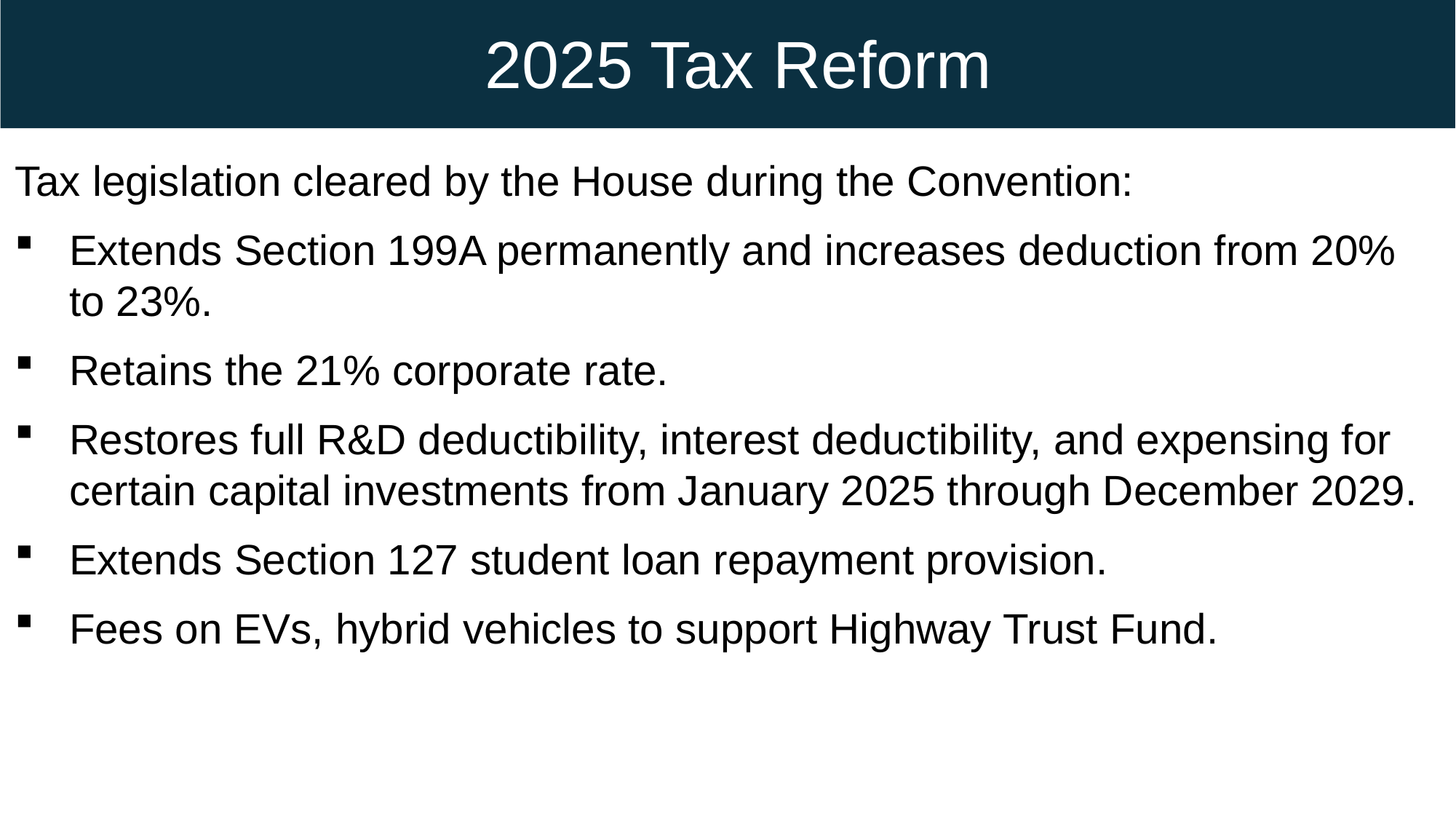

2025 Tax Reform
Tax legislation cleared by the House during the Convention:
Extends Section 199A permanently and increases deduction from 20% to 23%.
Retains the 21% corporate rate.
Restores full R&D deductibility, interest deductibility, and expensing for certain capital investments from January 2025 through December 2029.
Extends Section 127 student loan repayment provision.
Fees on EVs, hybrid vehicles to support Highway Trust Fund.
#